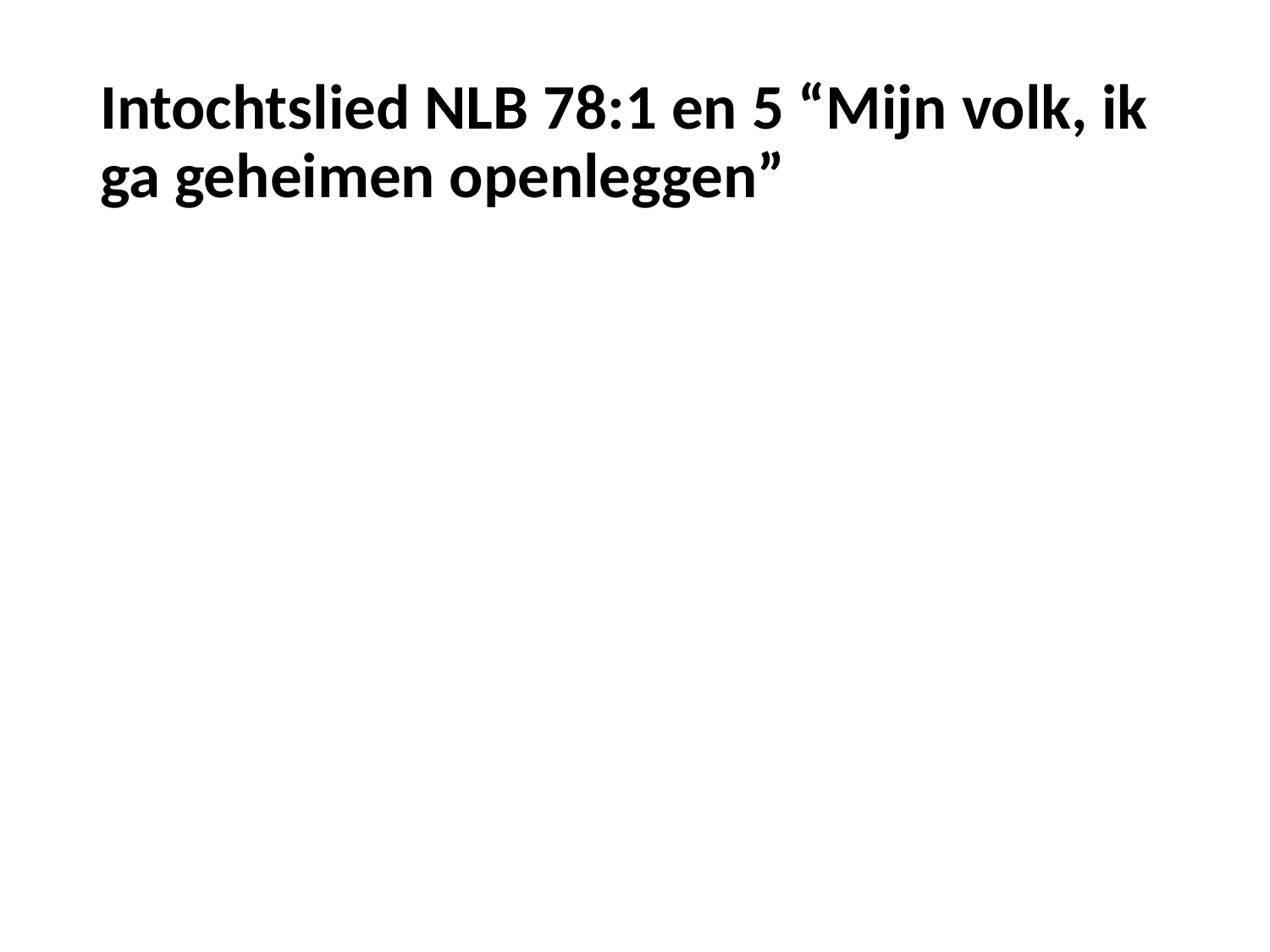

# Intochtslied NLB 78:1 en 5 “Mijn volk, ik ga geheimen openleggen”